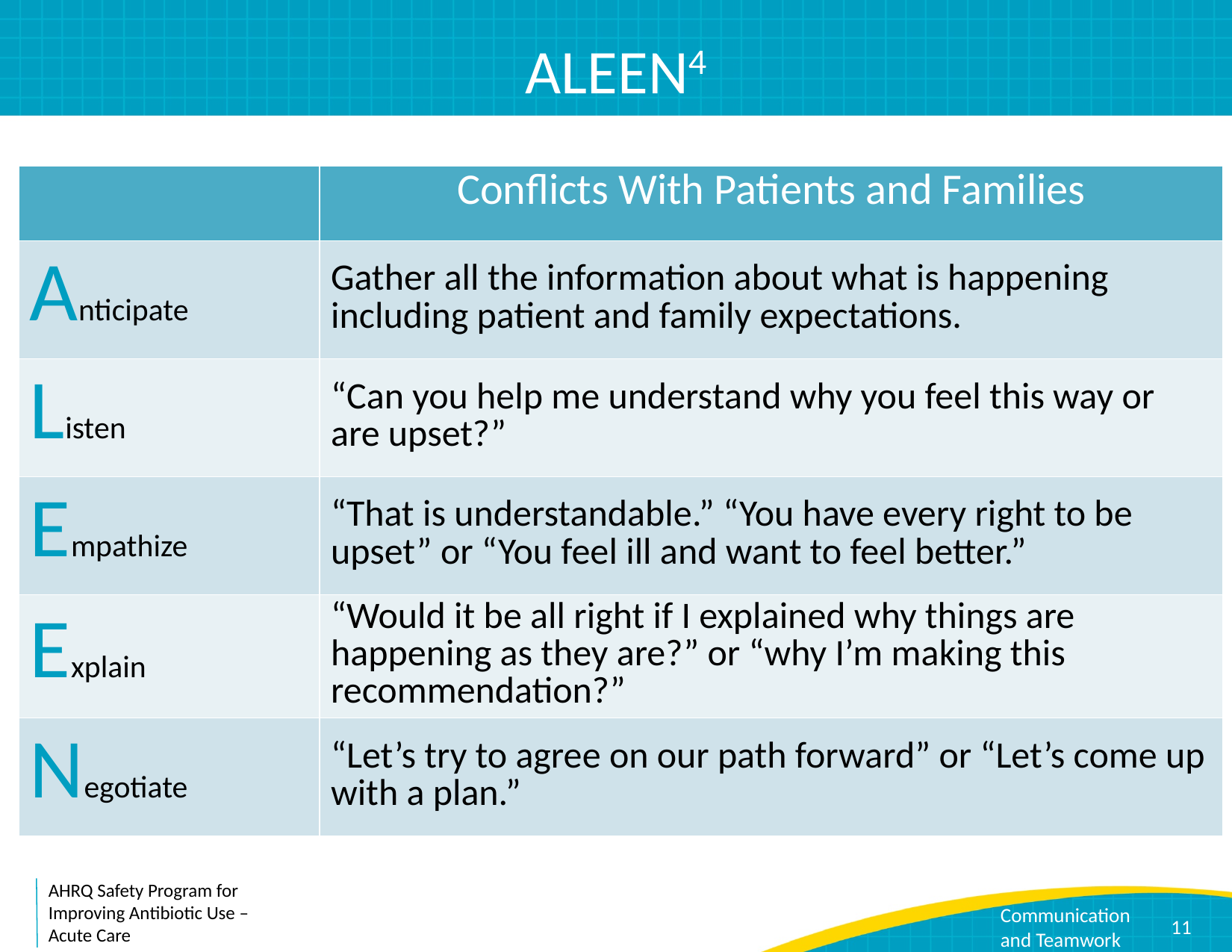

# ALEEN4
|  | Conflicts With Patients and Families |
| --- | --- |
| Anticipate | Gather all the information about what is happening including patient and family expectations. |
| Listen | “Can you help me understand why you feel this way or are upset?” |
| Empathize | “That is understandable.” “You have every right to be upset” or “You feel ill and want to feel better.” |
| Explain | “Would it be all right if I explained why things are happening as they are?” or “why I’m making this recommendation?” |
| Negotiate | “Let’s try to agree on our path forward” or “Let’s come up with a plan.” |
11